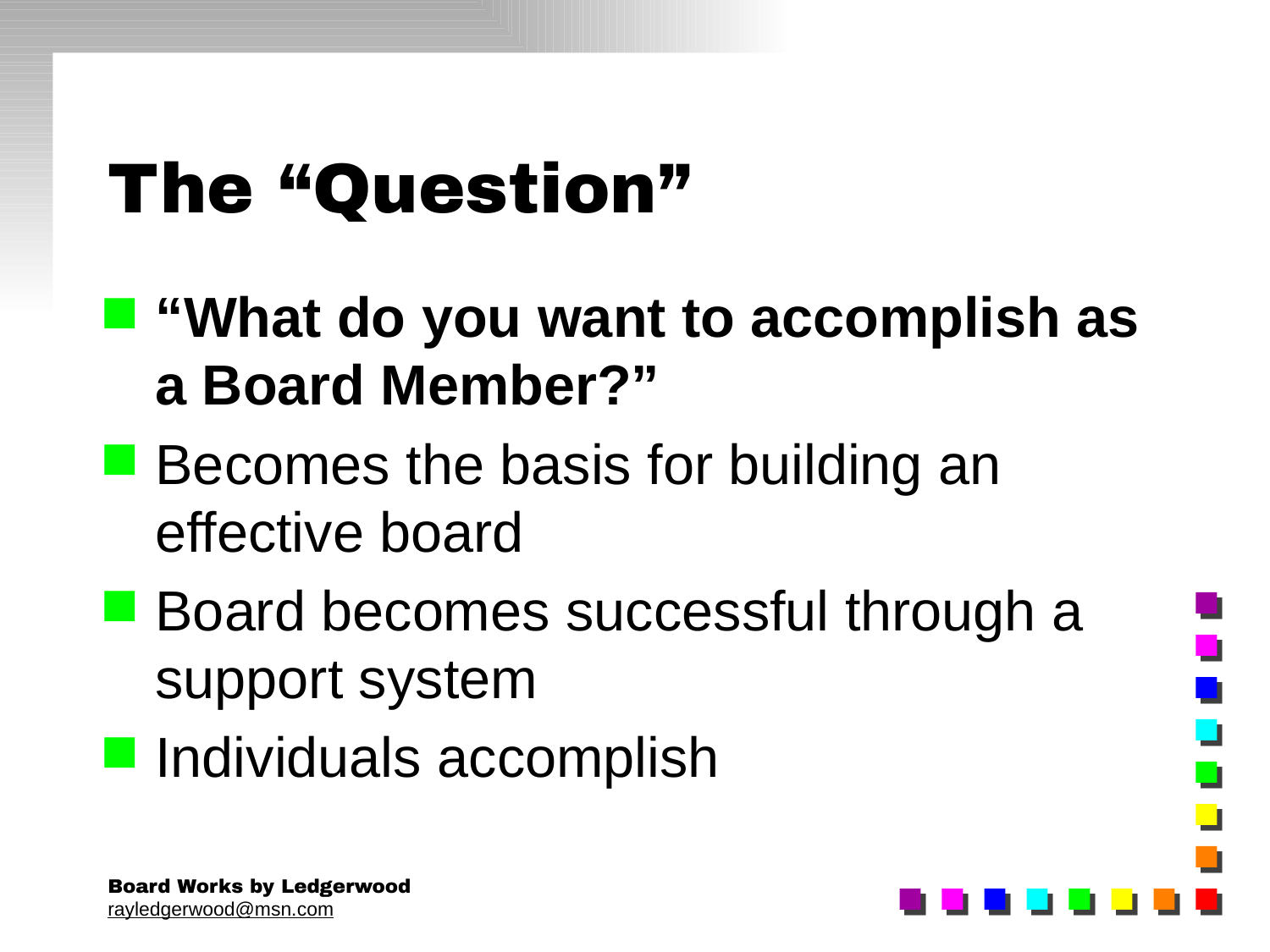

# The “Question”
“What do you want to accomplish as a Board Member?”
Becomes the basis for building an effective board
Board becomes successful through a support system
Individuals accomplish